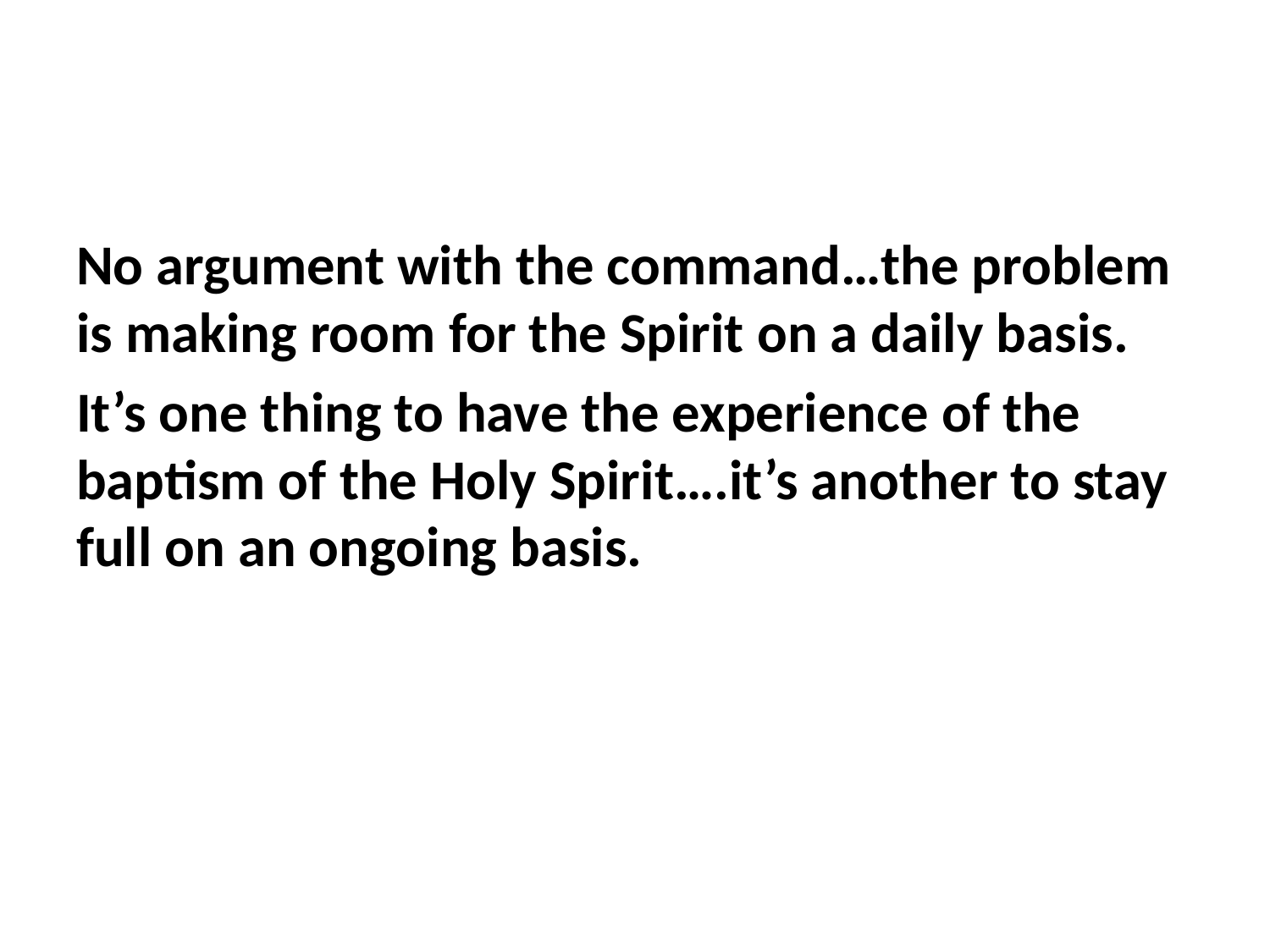

#
No argument with the command…the problem is making room for the Spirit on a daily basis.
It’s one thing to have the experience of the baptism of the Holy Spirit….it’s another to stay full on an ongoing basis.